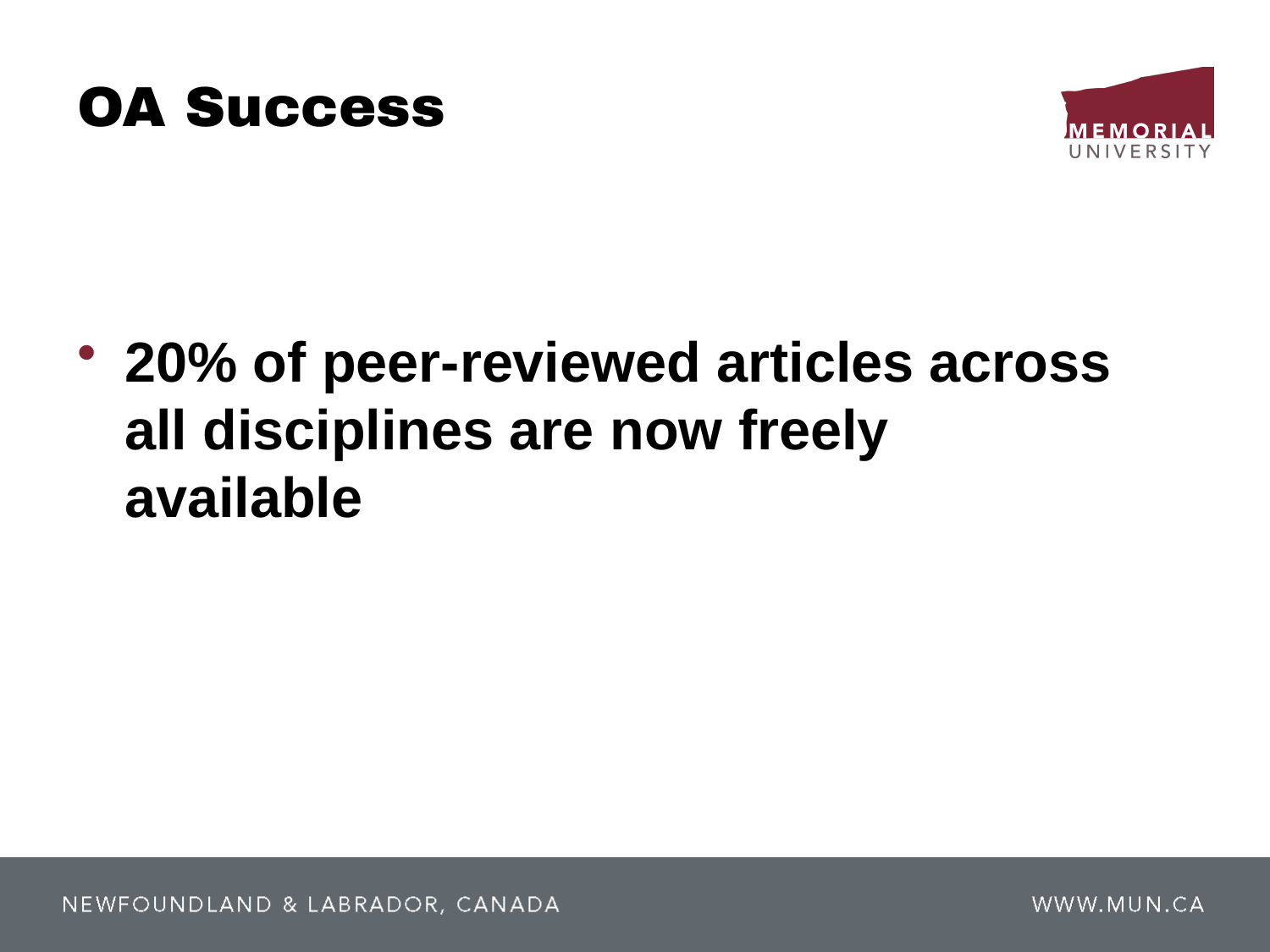

# OA Success
20% of peer-reviewed articles across all disciplines are now freely available